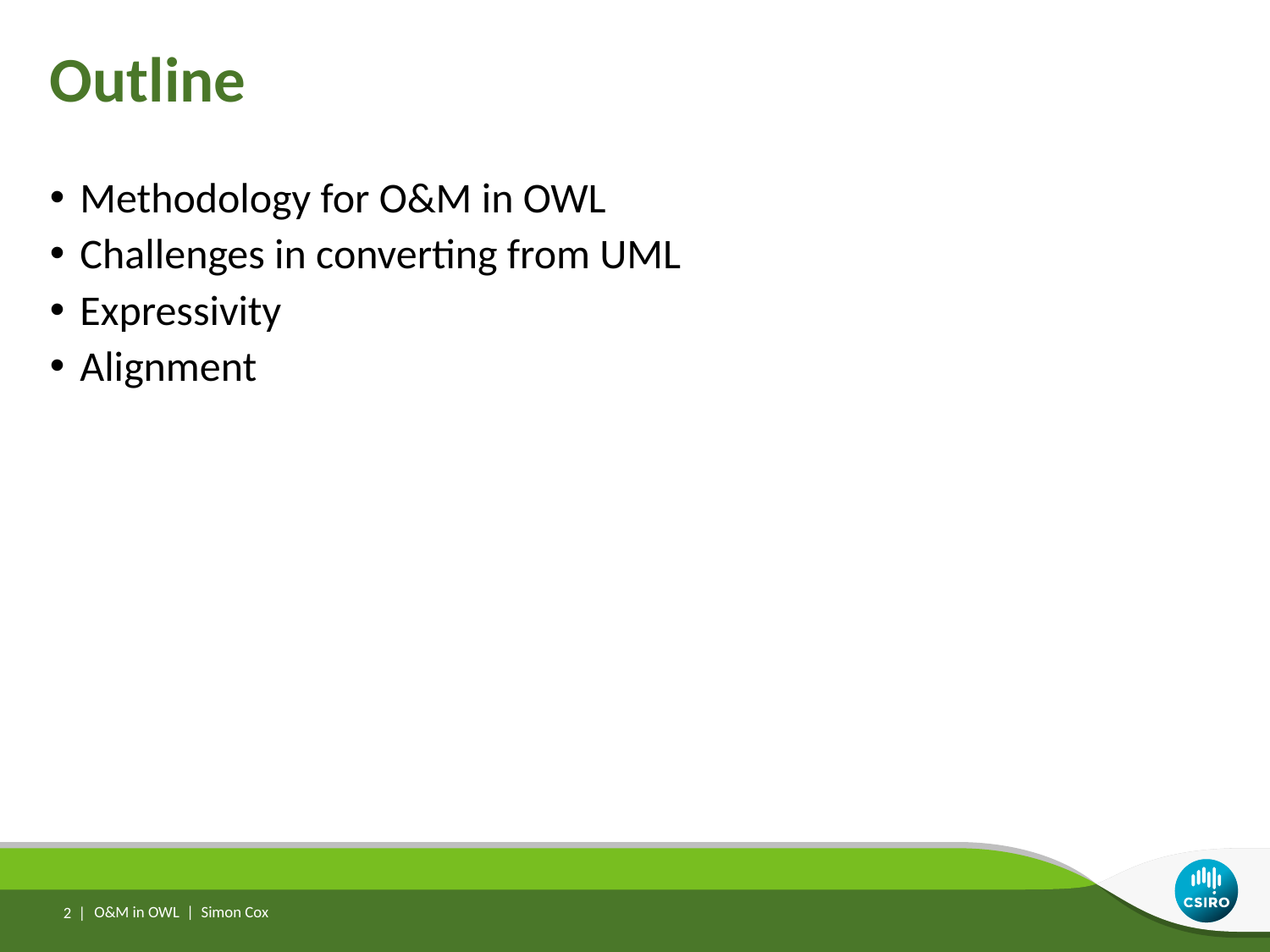

# Outline
Methodology for O&M in OWL
Challenges in converting from UML
Expressivity
Alignment
2  |
O&M in OWL  |  Simon Cox